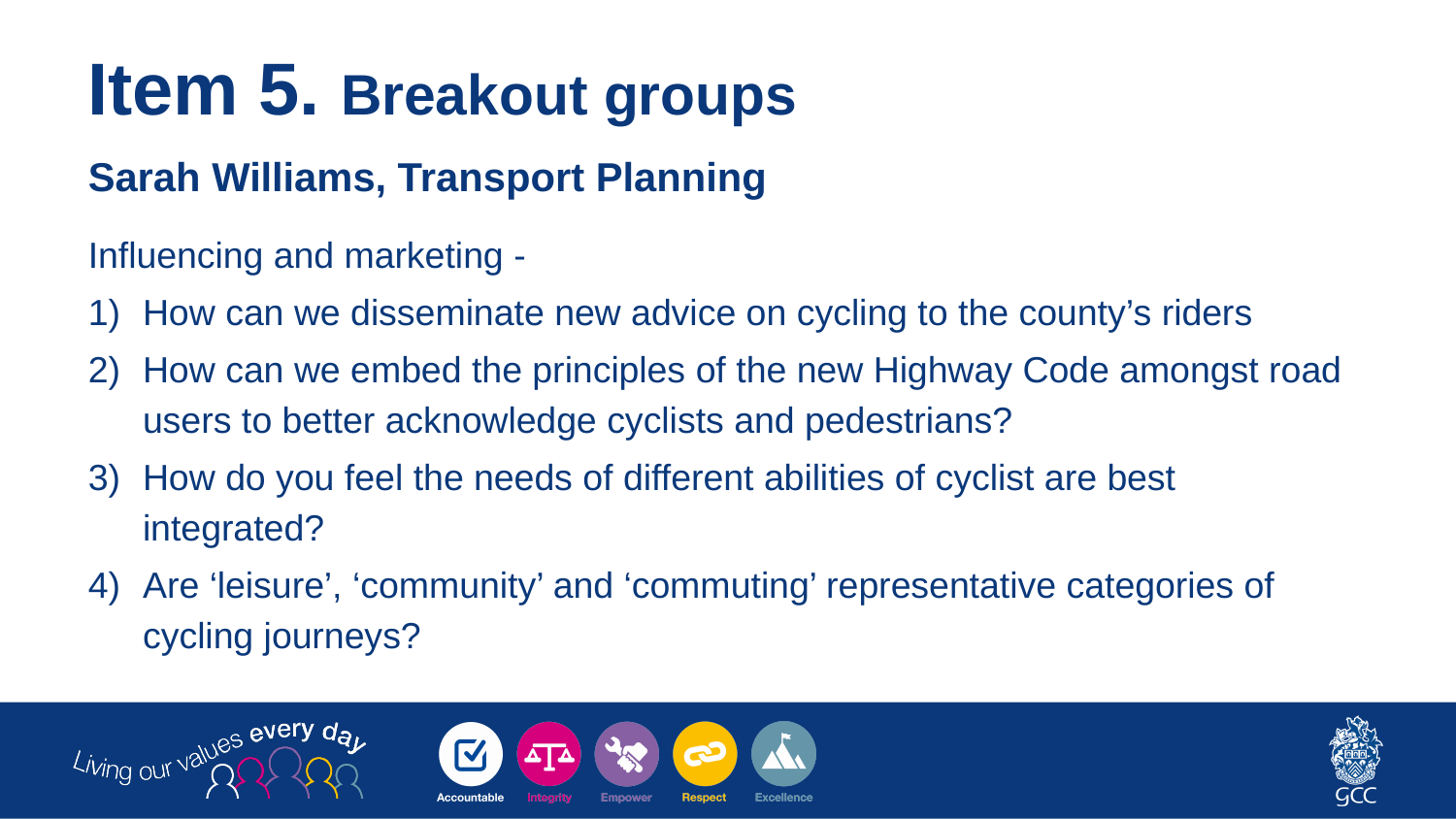

# Item 5. Breakout groups
Sarah Williams, Transport Planning
Influencing and marketing -
How can we disseminate new advice on cycling to the county’s riders
How can we embed the principles of the new Highway Code amongst road users to better acknowledge cyclists and pedestrians?
How do you feel the needs of different abilities of cyclist are best integrated?
Are ‘leisure’, ‘community’ and ‘commuting’ representative categories of cycling journeys?